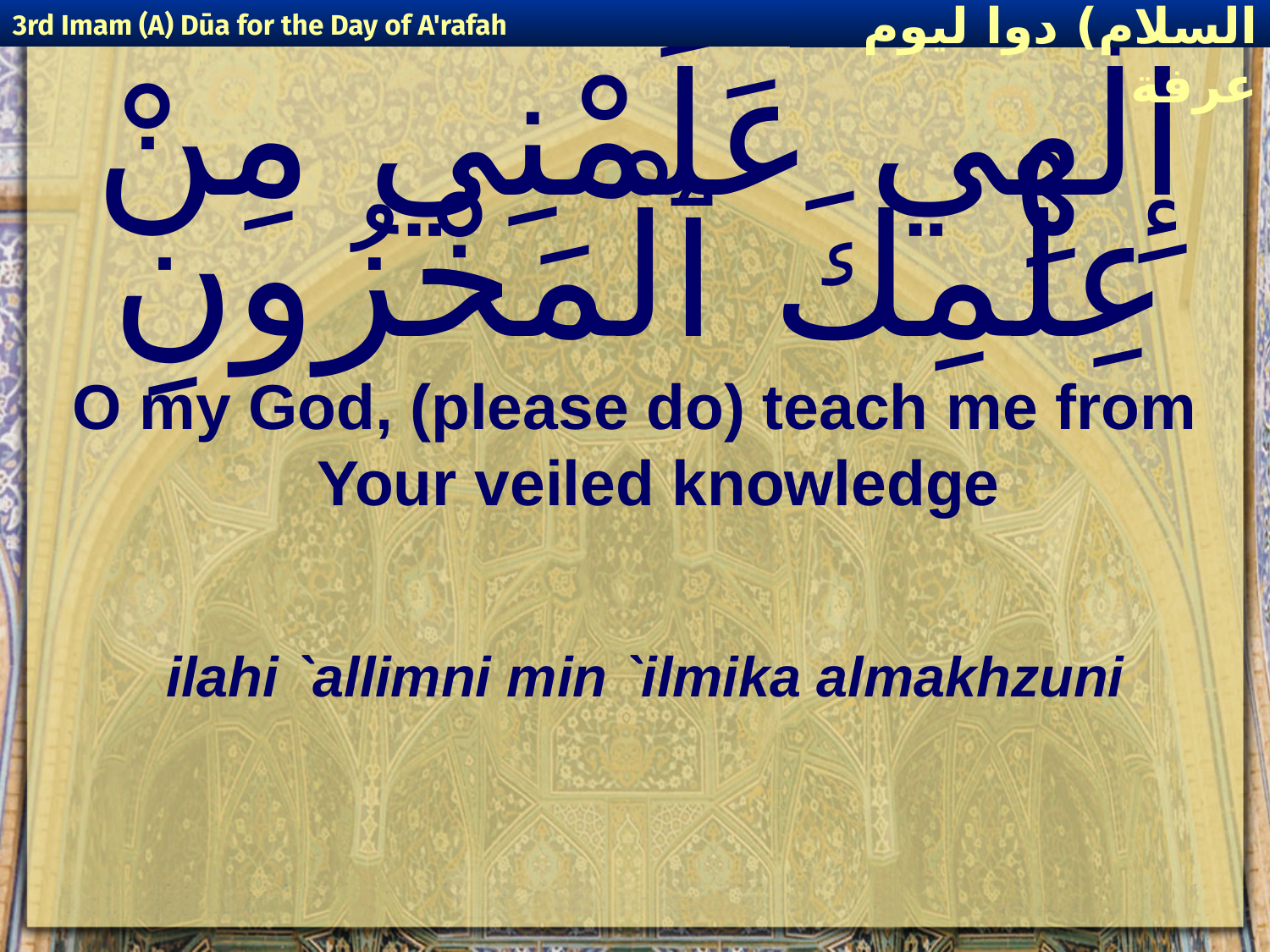

3rd Imam (A) Dūa for the Day of A'rafah
إمام حسين(عليه السلام) دوا ليوم عرفة
# إِلٰهِي عَلِّمْنِي مِنْ عِلْمِكَ ٱلْمَخْزُونِ
O my God, (please do) teach me from Your veiled knowledge
ilahi `allimni min `ilmika almakhzuni